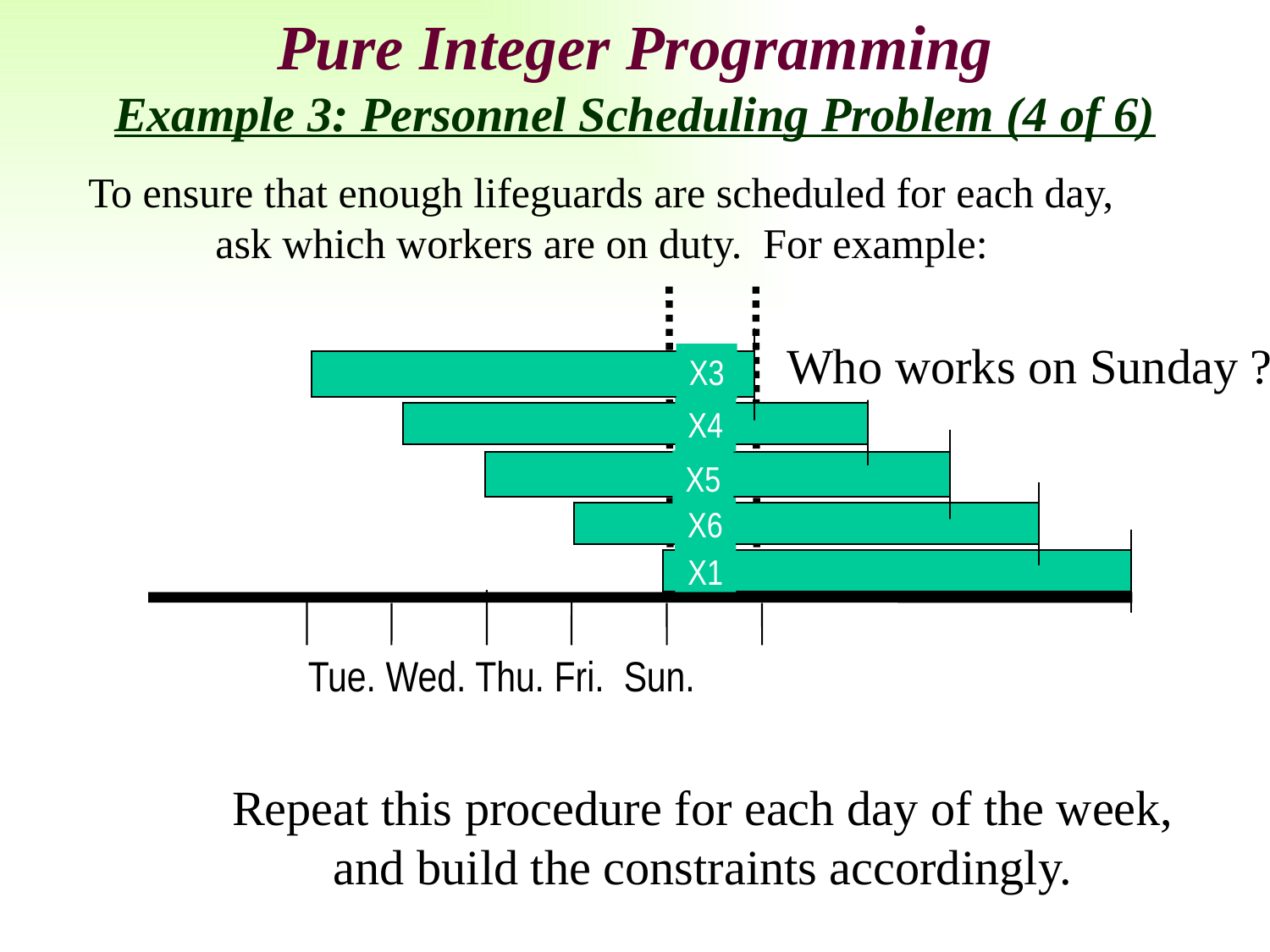

Pure Integer Programming
Example 3: Personnel Scheduling Problem (4 of 6)
To ensure that enough lifeguards are scheduled for each day,
	ask which workers are on duty.  For example:

Who works on Sunday ?

X3

X4

X5

X6

X1

Tue. Wed. Thu. Fri.  Sun.
Repeat this procedure for each day of the week, and build the constraints accordingly.